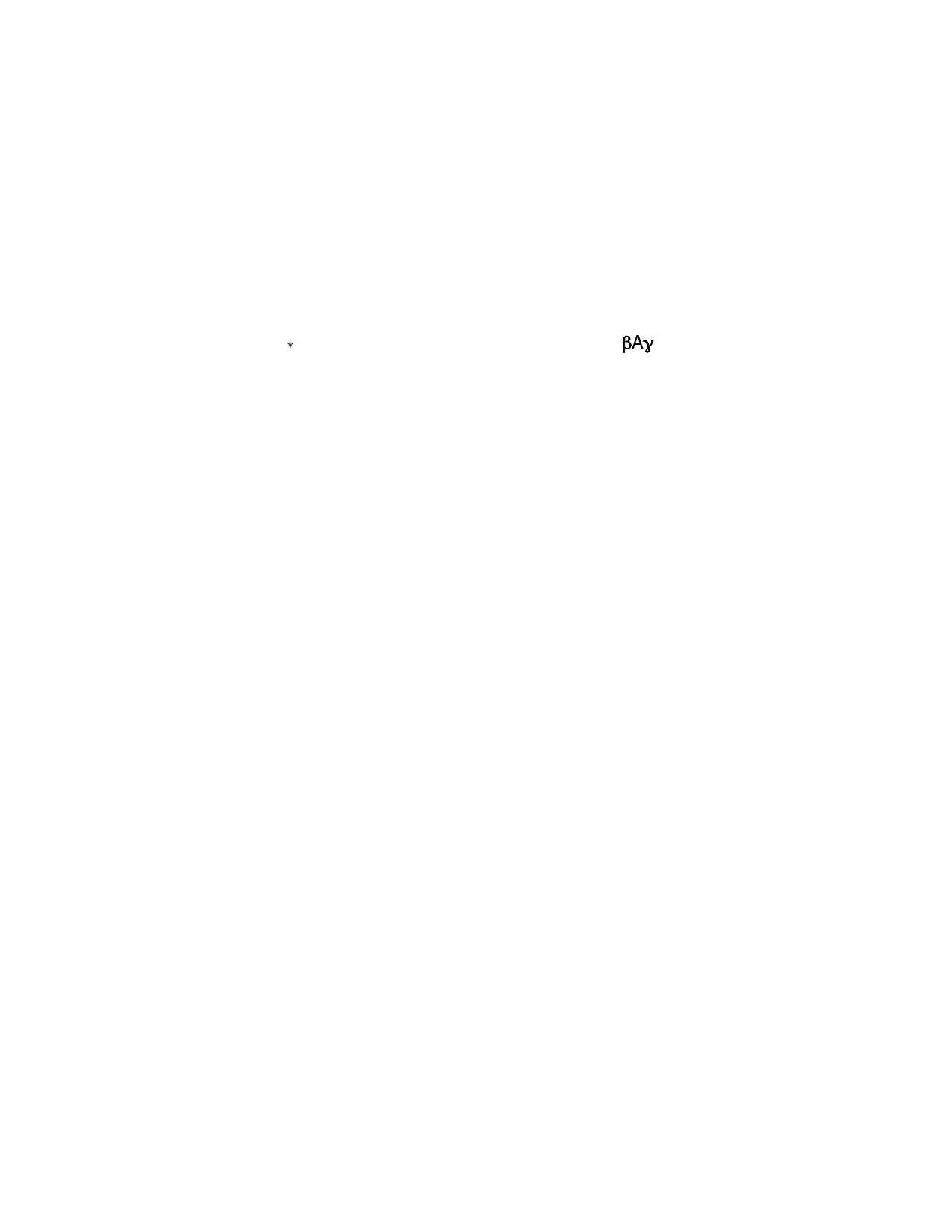

L Le ec ct tu ur re e				1 17 7

																																																																											Note that productions output are tracing out a lefmost derivation. The grammar symbols
																																																																											on the stack make up left-sentential forms.

																																																																											LL(1) Table Construction

																																																																											Top-down parsing expands a parse tree from the start symbol to the leaves. It always

																																																																											expand the leftmost non-terminal. Consider the state

																																																																																																																																							S ?

																																																																											with b the next token and we are trying to match β	bγ. There are two possibilities

																																																																																										1.							b belongs to an expansion of A.
																																																																																																									Any A ?								α	 can be used if b can start a string derived from α. In this case we say

																																																																																																									that b		∈						FIRST(α )

																																																																																										2.							b does not belong to an expansion of A. Expansion of A is empty, i.e., A ?								ε
																																																																																																									and b belongs an expansion of  γ, e.g., bω. which means that b can appear after A

																																																																																																									in a derivation of the form  S ?

																																																																											Any A ?  α	 can be used if α  expands to ε. We say that ε		∈						FIRST(A) in this case.

																																																																											Definition

																																																																																																									FIRST(X) =  { b | X ?
∗			βAγ

																																																																																∗			βAbω. We say that b		∈						FOLLOW(A).

																																																					∗			ba }  ∪  { ε | X ?					∗		ε }